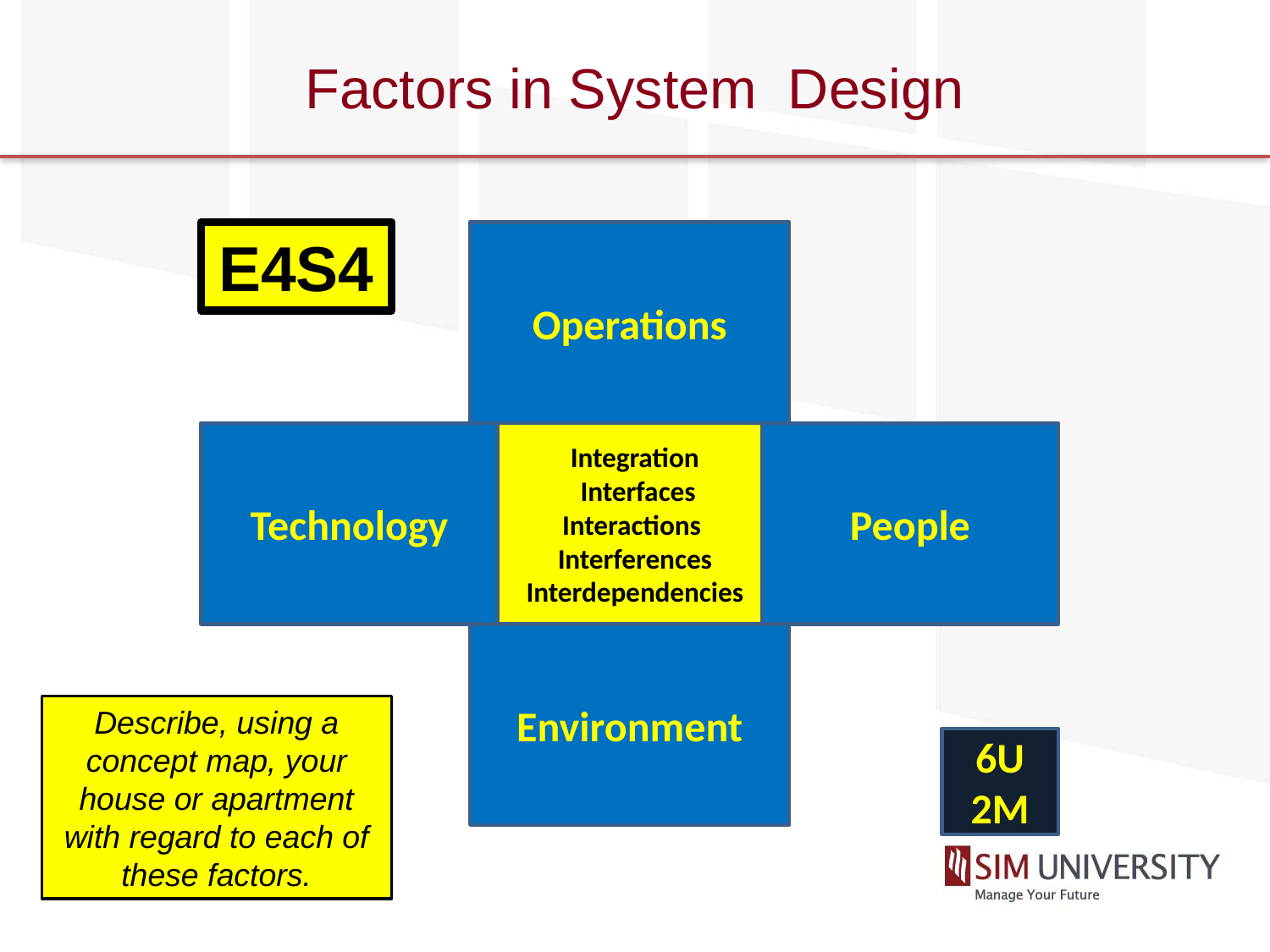

# Factors in System  Design
Operations
Technology
Integration
 Interfaces
Interactions  Interferences
Interdependencies
People
Environment
E4S4
Describe, using a concept map, your house or apartment with regard to each of these factors.
6U
2M